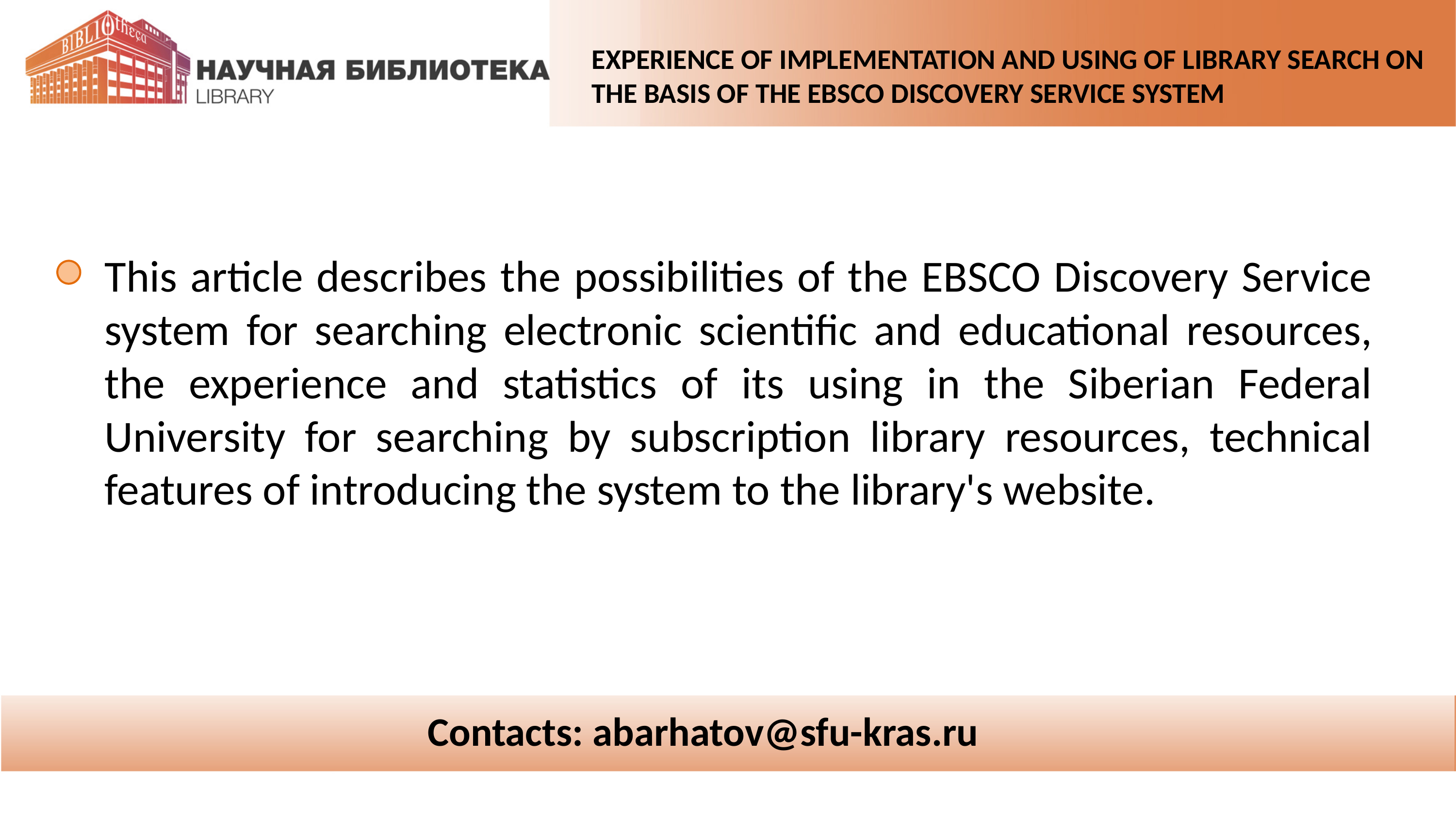

EXPERIENCE OF IMPLEMENTATION AND USING OF LIBRARY SEARCH ON THE BASIS OF THE EBSCO DISCOVERY SERVICE SYSTEM
This article describes the possibilities of the EBSCO Discovery Service system for searching electronic scientific and educational resources, the experience and statistics of its using in the Siberian Federal University for searching by subscription library resources, technical features of introducing the system to the library's website.

Сontacts: abarhatov@sfu-kras.ru